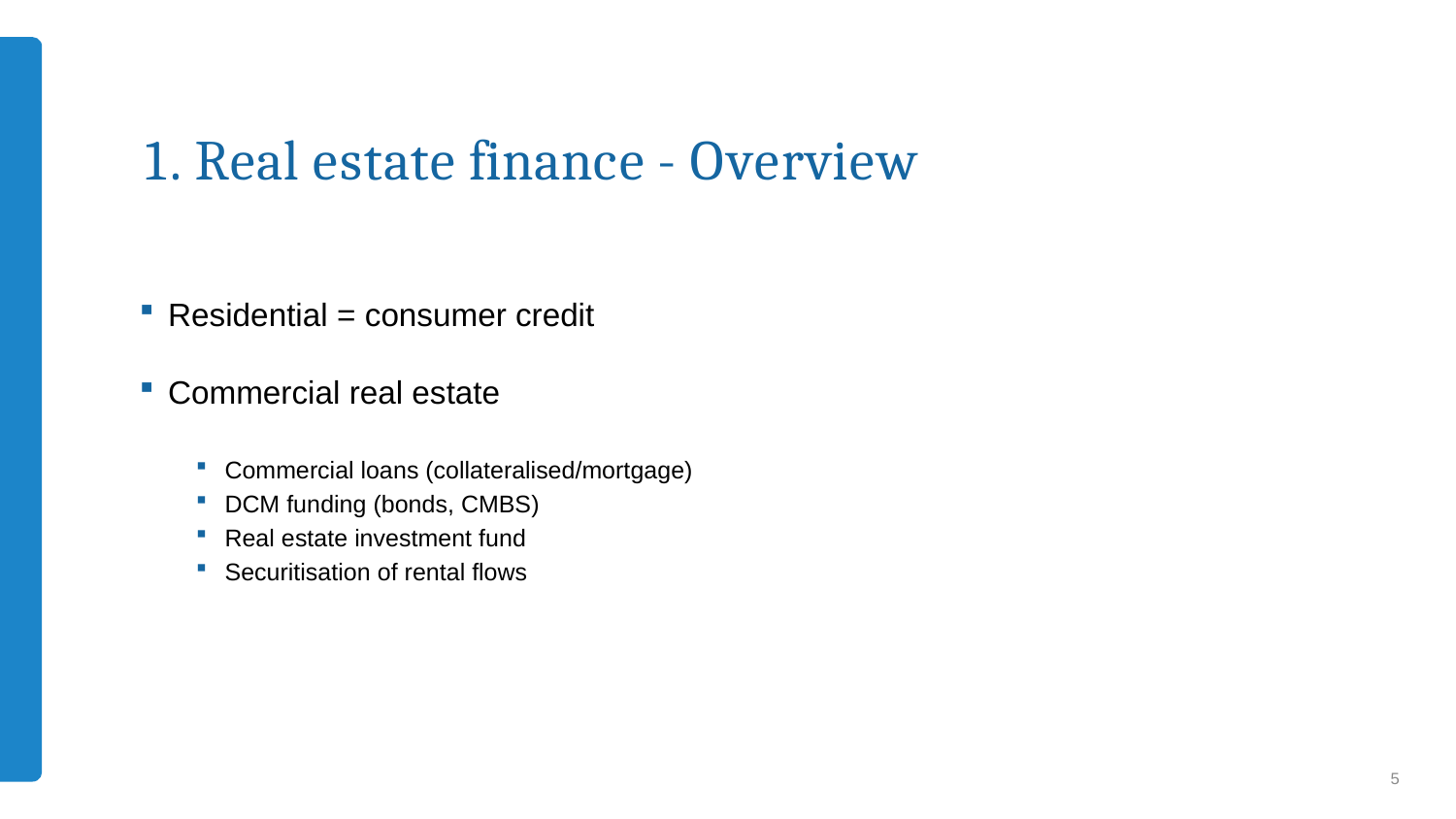

# 1. Real estate finance - Overview

Residential = consumer credit

Commercial real estate

Commercial loans (collateralised/mortgage)
DCM funding (bonds, CMBS)
Real estate investment fund
Securitisation of rental flows

5